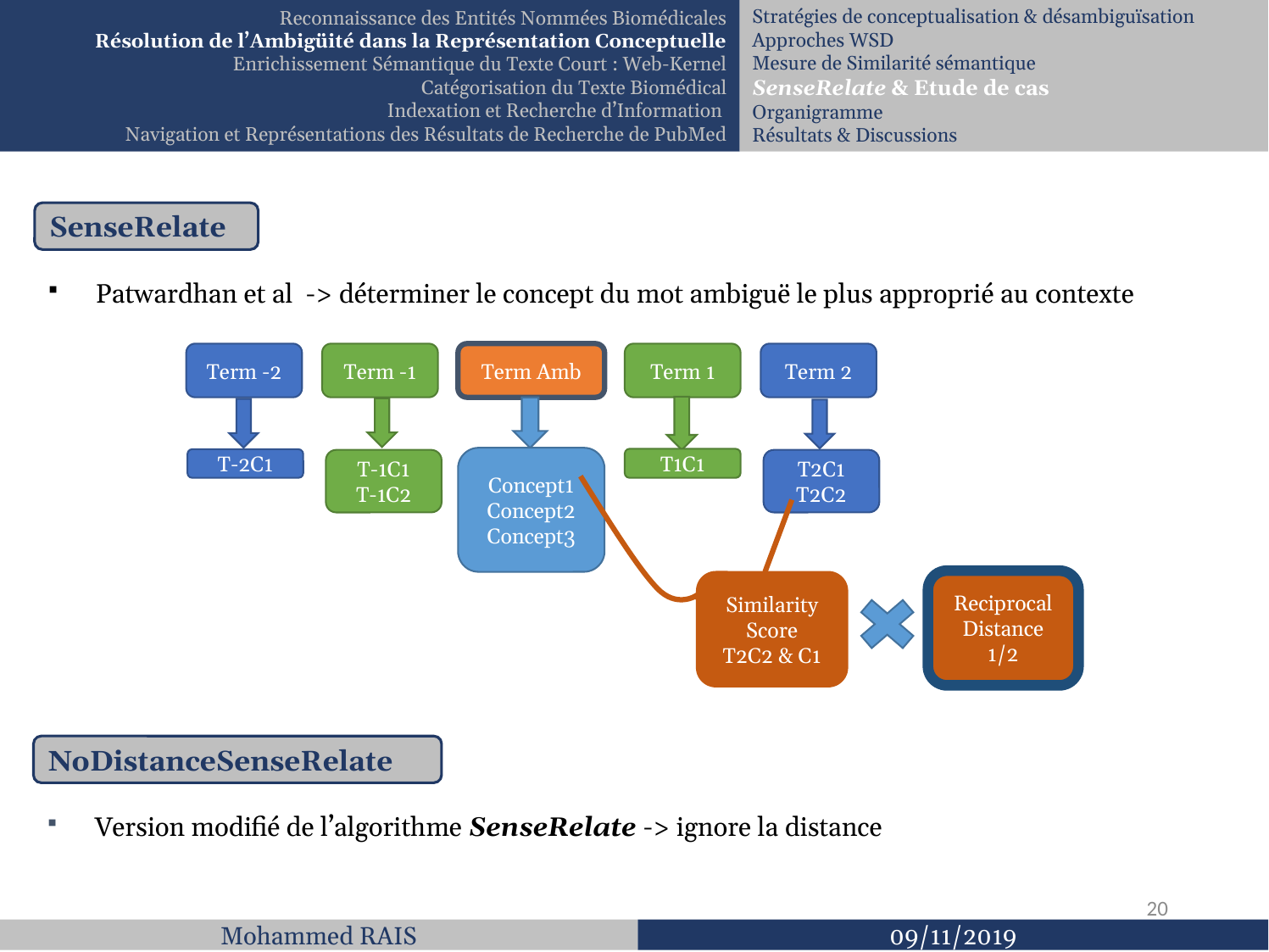

Reconnaissance des Entités Nommées Biomédicales
Résolution de l’Ambigüité dans la Représentation Conceptuelle
Enrichissement Sémantique du Texte Court : Web-Kernel
Catégorisation du Texte Biomédical
Indexation et Recherche d’Information
Navigation et Représentations des Résultats de Recherche de PubMed
Stratégies de conceptualisation & désambiguïsation
Approches WSD
Mesure de Similarité sémantique
SenseRelate & Etude de cas
Organigramme
Résultats & Discussions
SenseRelate
Patwardhan et al  -> déterminer le concept du mot ambiguë le plus approprié au contexte
Term -2
Term -1
Term Amb
Term 1
Term 2

Concept1
Concept2
Concept3
T1C1
T-2C1
T-1C1
T-1C2
T2C1
T2C2

Reciprocal Distance
1/2
Similarity
Score
T2C2 & C1

NoDistanceSenseRelate
Version modifié de l’algorithme SenseRelate -> ignore la distance
20
Mohammed RAIS
09/11/2019